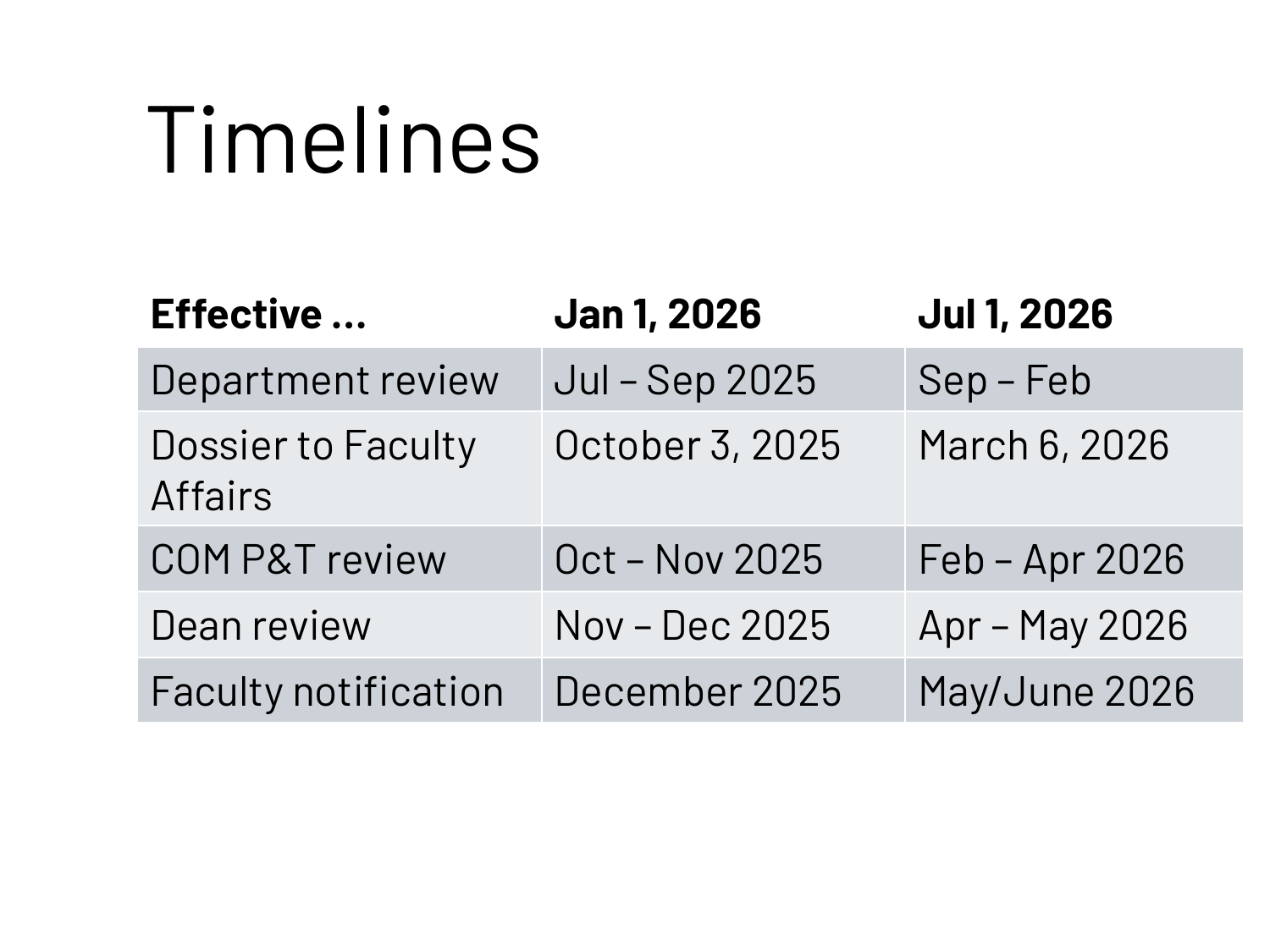

# Timelines
| Effective … | Jan 1, 2026 | Jul 1, 2026 |
| --- | --- | --- |
| Department review | Jul – Sep 2025 | Sep – Feb |
| Dossier to Faculty Affairs | October 3, 2025 | March 6, 2026 |
| COM P&T review | Oct – Nov 2025 | Feb – Apr 2026 |
| Dean review | Nov – Dec 2025 | Apr – May 2026 |
| Faculty notification | December 2025 | May/June 2026 |